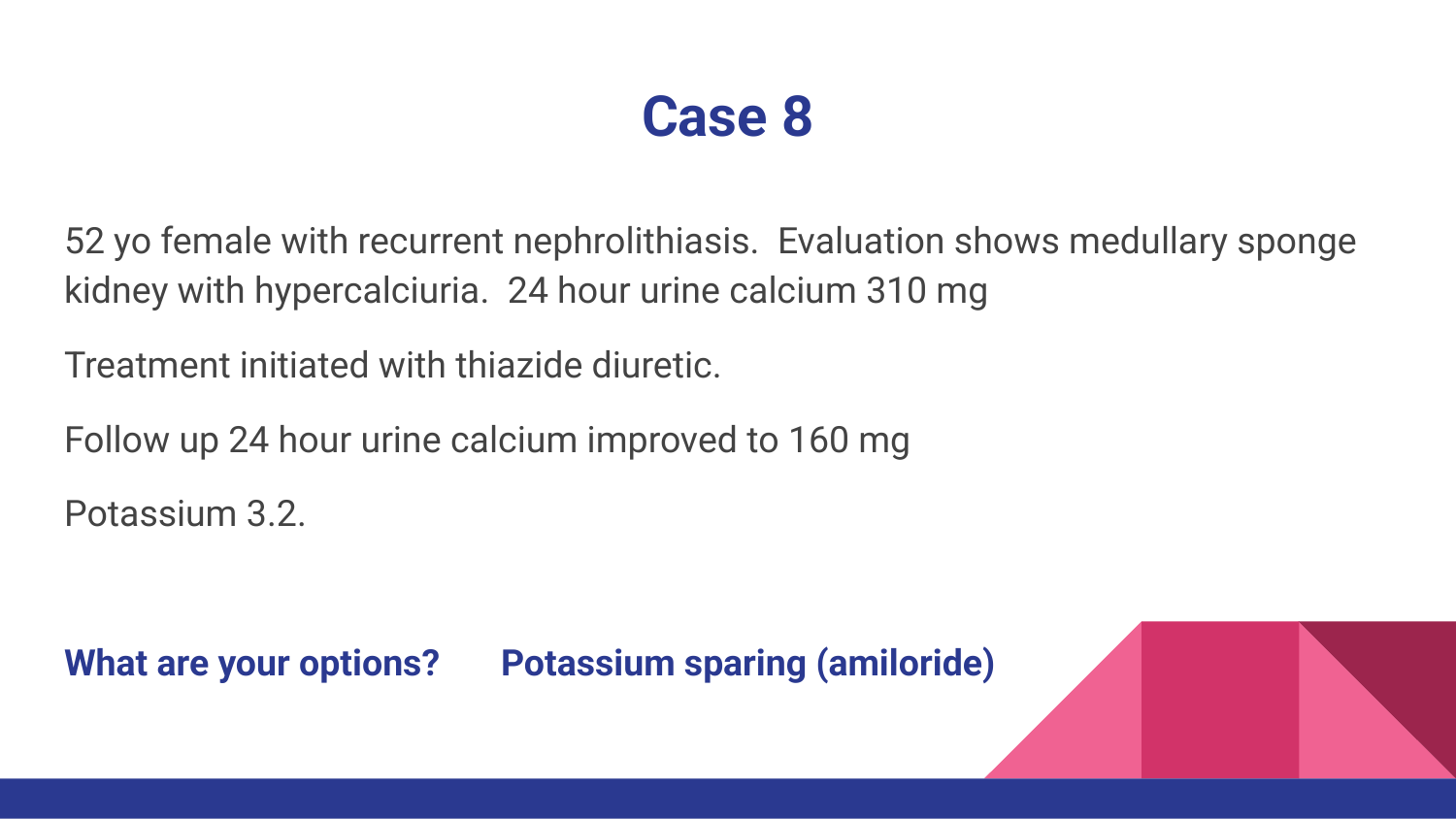

# Case 8
52 yo female with recurrent nephrolithiasis.  Evaluation shows medullary sponge kidney with hypercalciuria.  24 hour urine calcium 310 mg
Treatment initiated with thiazide diuretic.
Follow up 24 hour urine calcium improved to 160 mg
Potassium 3.2.

What are your options?	Potassium sparing (amiloride)